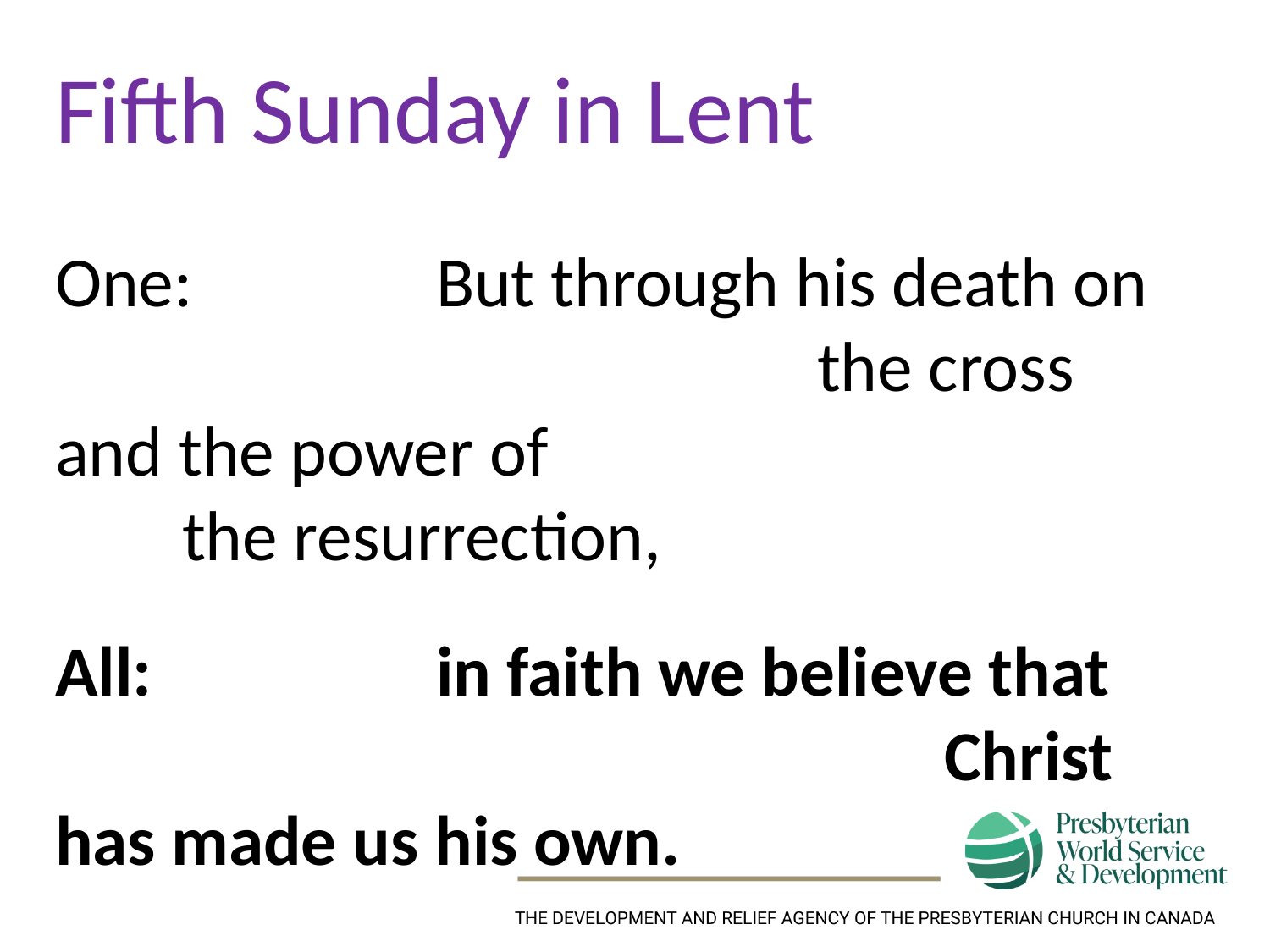

Fifth Sunday in Lent
One:		But through his death on 						the cross and the power of 					the resurrection,

All:			in faith we believe that 							Christ has made us his own.